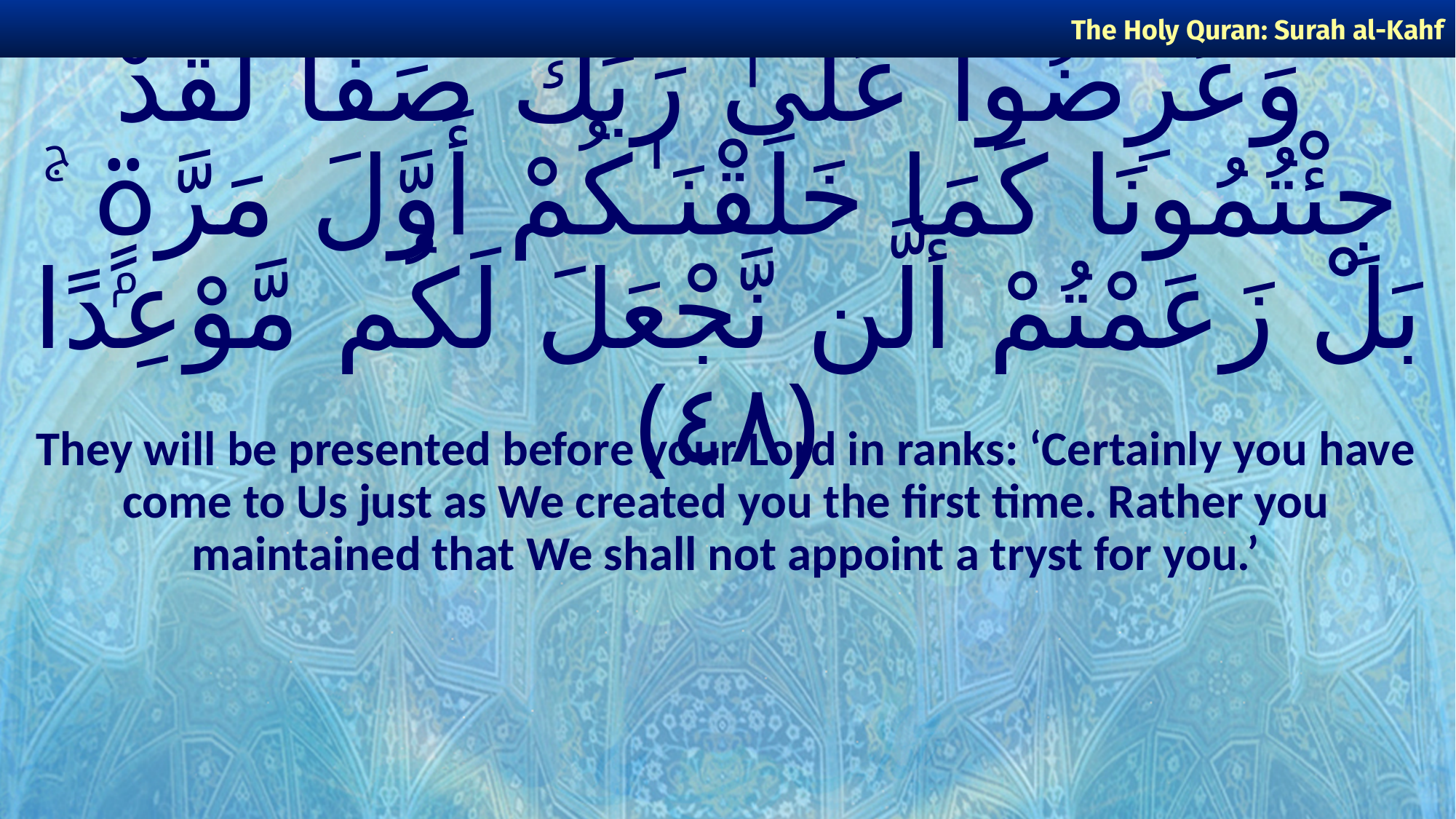

The Holy Quran: Surah al-Kahf
# وَعُرِضُوا۟ عَلَىٰ رَبِّكَ صَفًّا لَّقَدْ جِئْتُمُونَا كَمَا خَلَقْنَـٰكُمْ أَوَّلَ مَرَّةٍۭ ۚ بَلْ زَعَمْتُمْ أَلَّن نَّجْعَلَ لَكُم مَّوْعِدًا ﴿٤٨﴾
They will be presented before your Lord in ranks: ‘Certainly you have come to Us just as We created you the first time. Rather you maintained that We shall not appoint a tryst for you.’